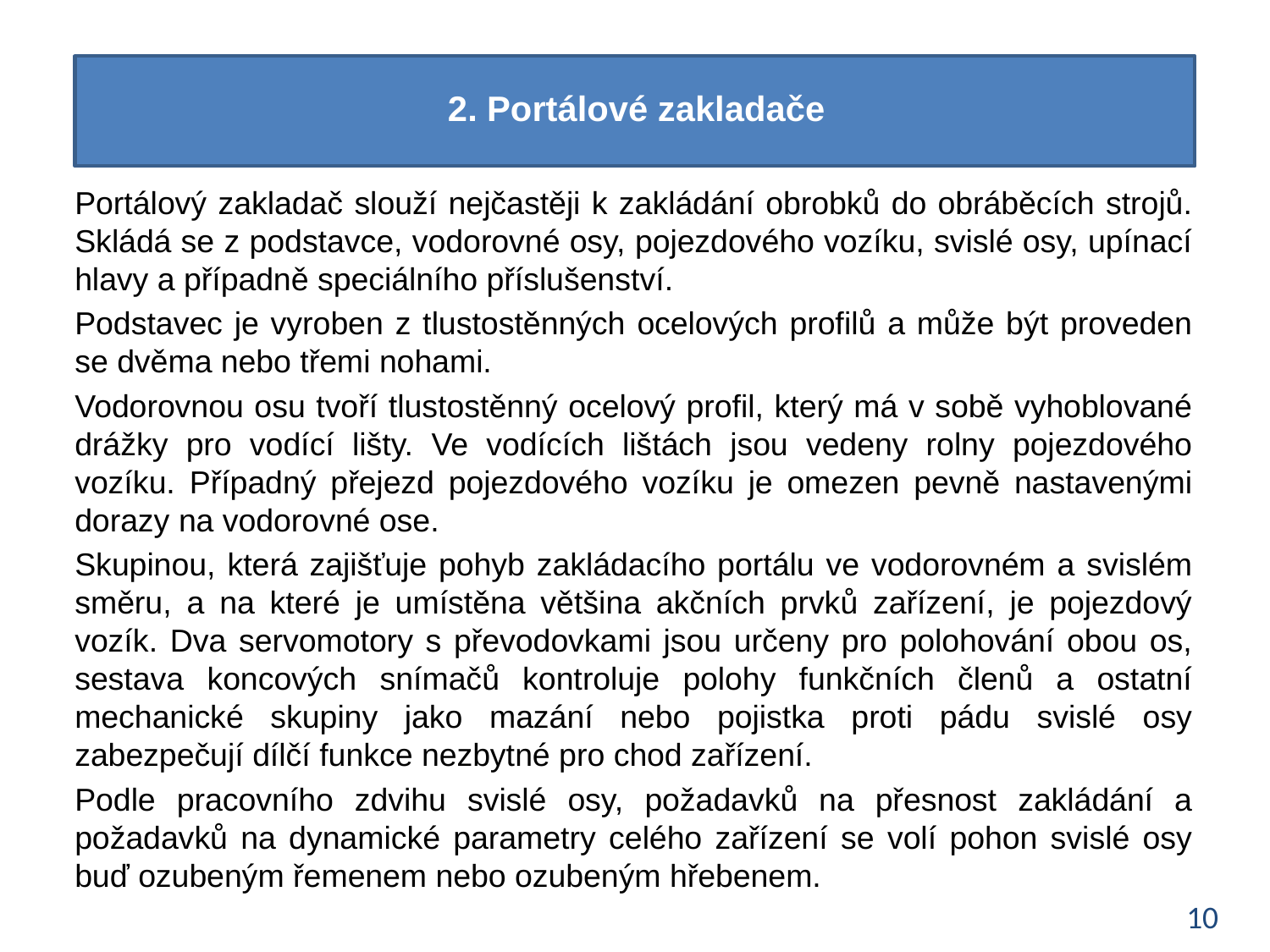

2. Portálové zakladače
Portálový zakladač slouží nejčastěji k zakládání obrobků do obráběcích strojů. Skládá se z podstavce, vodorovné osy, pojezdového vozíku, svislé osy, upínací hlavy a případně speciálního příslušenství.
Podstavec je vyroben z tlustostěnných ocelových profilů a může být proveden se dvěma nebo třemi nohami.
Vodorovnou osu tvoří tlustostěnný ocelový profil, který má v sobě vyhoblované drážky pro vodící lišty. Ve vodících lištách jsou vedeny rolny pojezdového vozíku. Případný přejezd pojezdového vozíku je omezen pevně nastavenými dorazy na vodorovné ose.
Skupinou, která zajišťuje pohyb zakládacího portálu ve vodorovném a svislém směru, a na které je umístěna většina akčních prvků zařízení, je pojezdový vozík. Dva servomotory s převodovkami jsou určeny pro polohování obou os, sestava koncových snímačů kontroluje polohy funkčních členů a ostatní mechanické skupiny jako mazání nebo pojistka proti pádu svislé osy zabezpečují dílčí funkce nezbytné pro chod zařízení.
Podle pracovního zdvihu svislé osy, požadavků na přesnost zakládání a požadavků na dynamické parametry celého zařízení se volí pohon svislé osy buď ozubeným řemenem nebo ozubeným hřebenem.
10